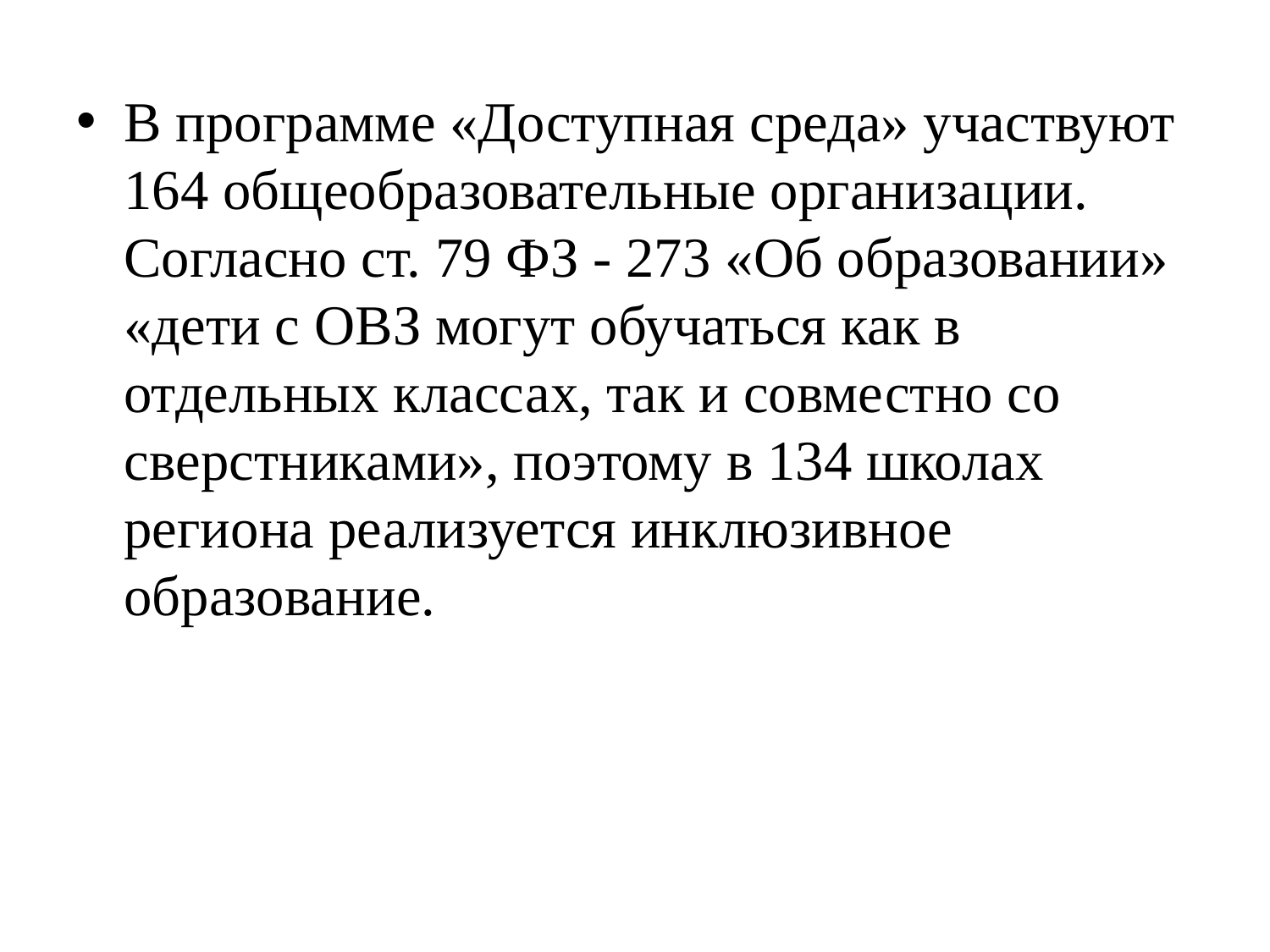

#
В программе «Доступная среда» участвуют 164 общеобразовательные организации. Согласно ст. 79 ФЗ - 273 «Об образовании» «дети с ОВЗ могут обучаться как в отдельных классах, так и совместно со сверстниками», поэтому в 134 школах региона реализуется инклюзивное образование.